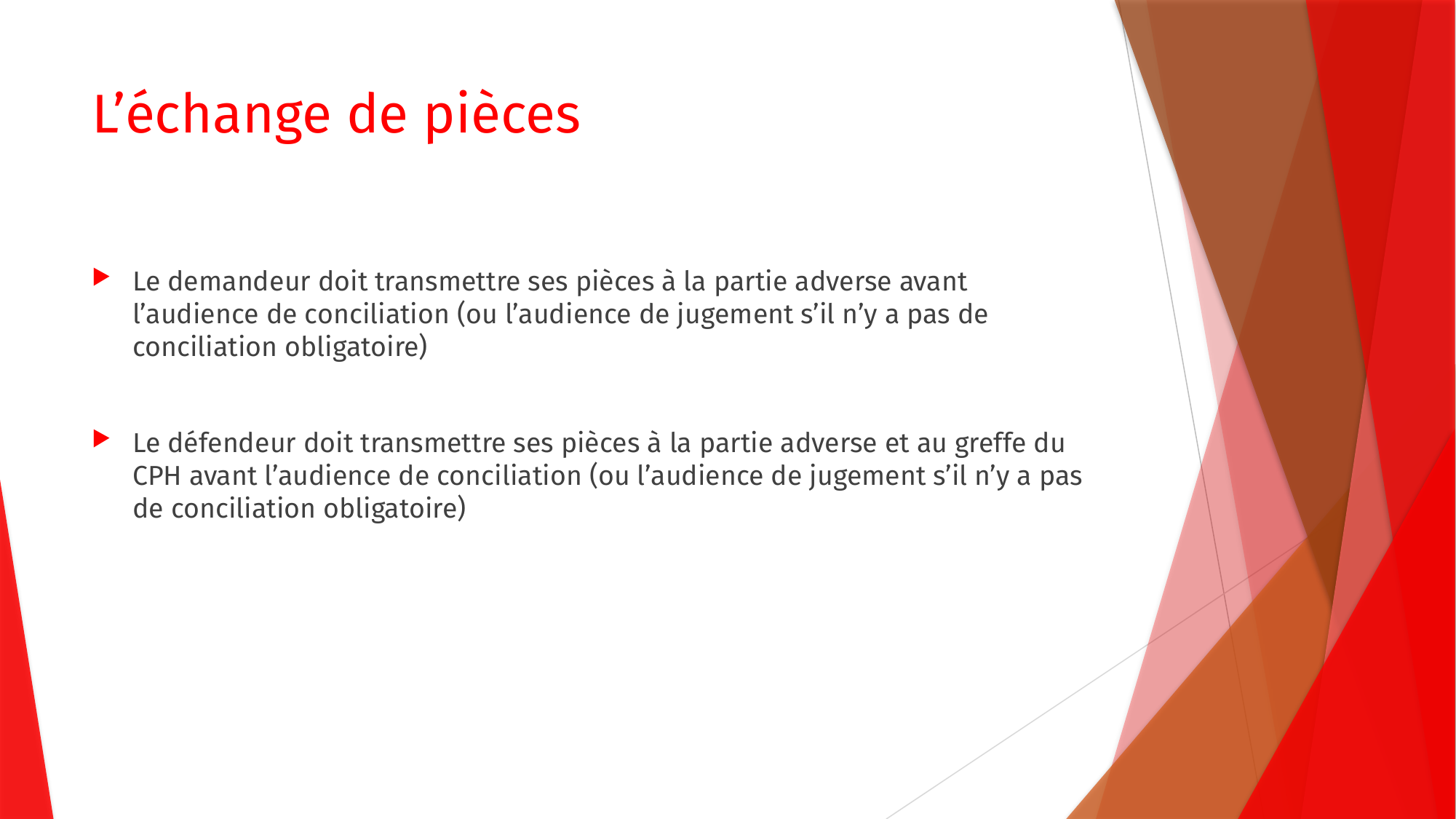

# L’échange de pièces
Le demandeur doit transmettre ses pièces à la partie adverse avant l’audience de conciliation (ou l’audience de jugement s’il n’y a pas de conciliation obligatoire)

Le défendeur doit transmettre ses pièces à la partie adverse et au greffe du CPH avant l’audience de conciliation (ou l’audience de jugement s’il n’y a pas de conciliation obligatoire)